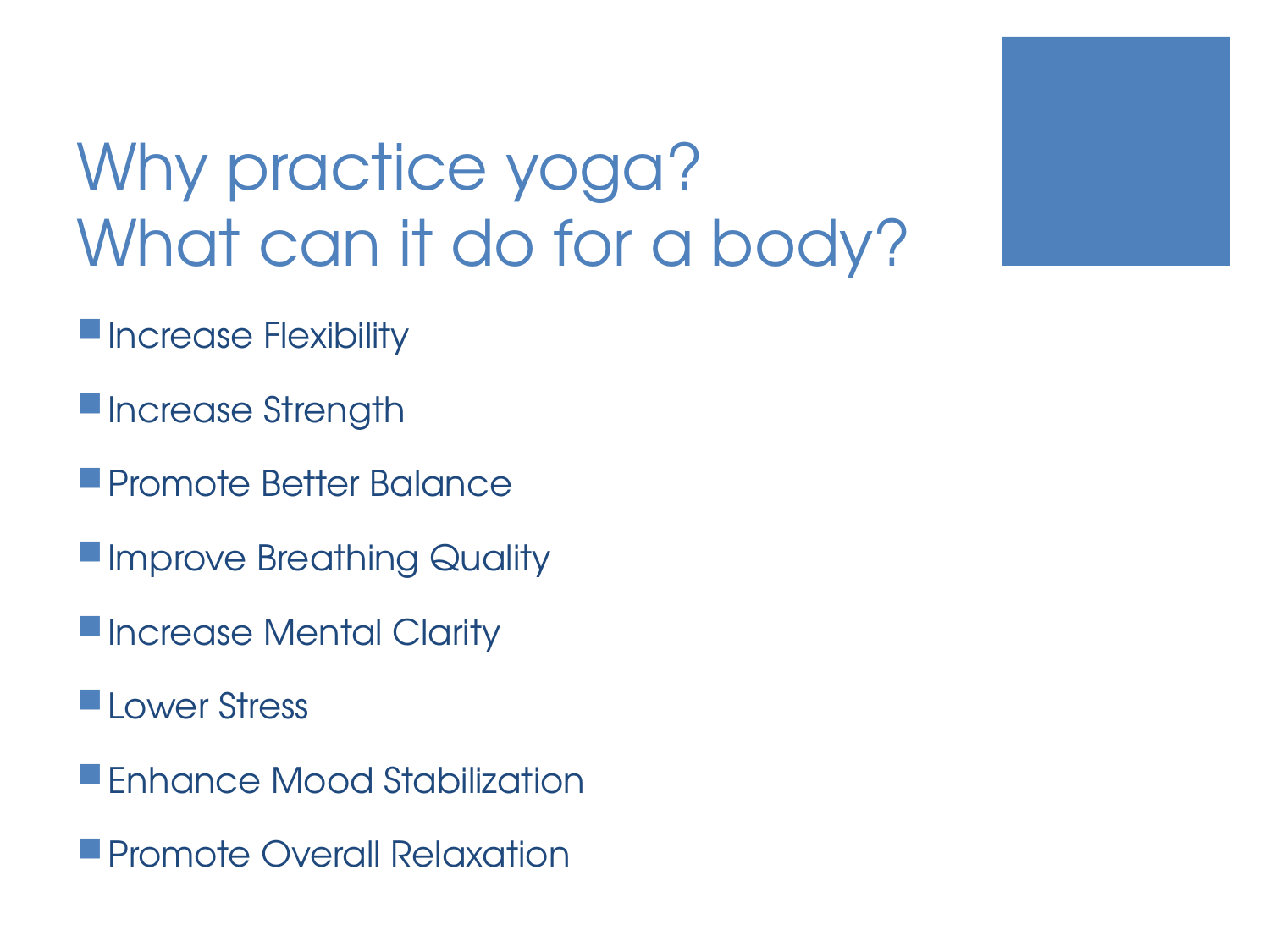

# Why practice yoga? What can it do for a body?
Increase Flexibility
Increase Strength
Promote Better Balance
Improve Breathing Quality
Increase Mental Clarity
Lower Stress
Enhance Mood Stabilization
Promote Overall Relaxation